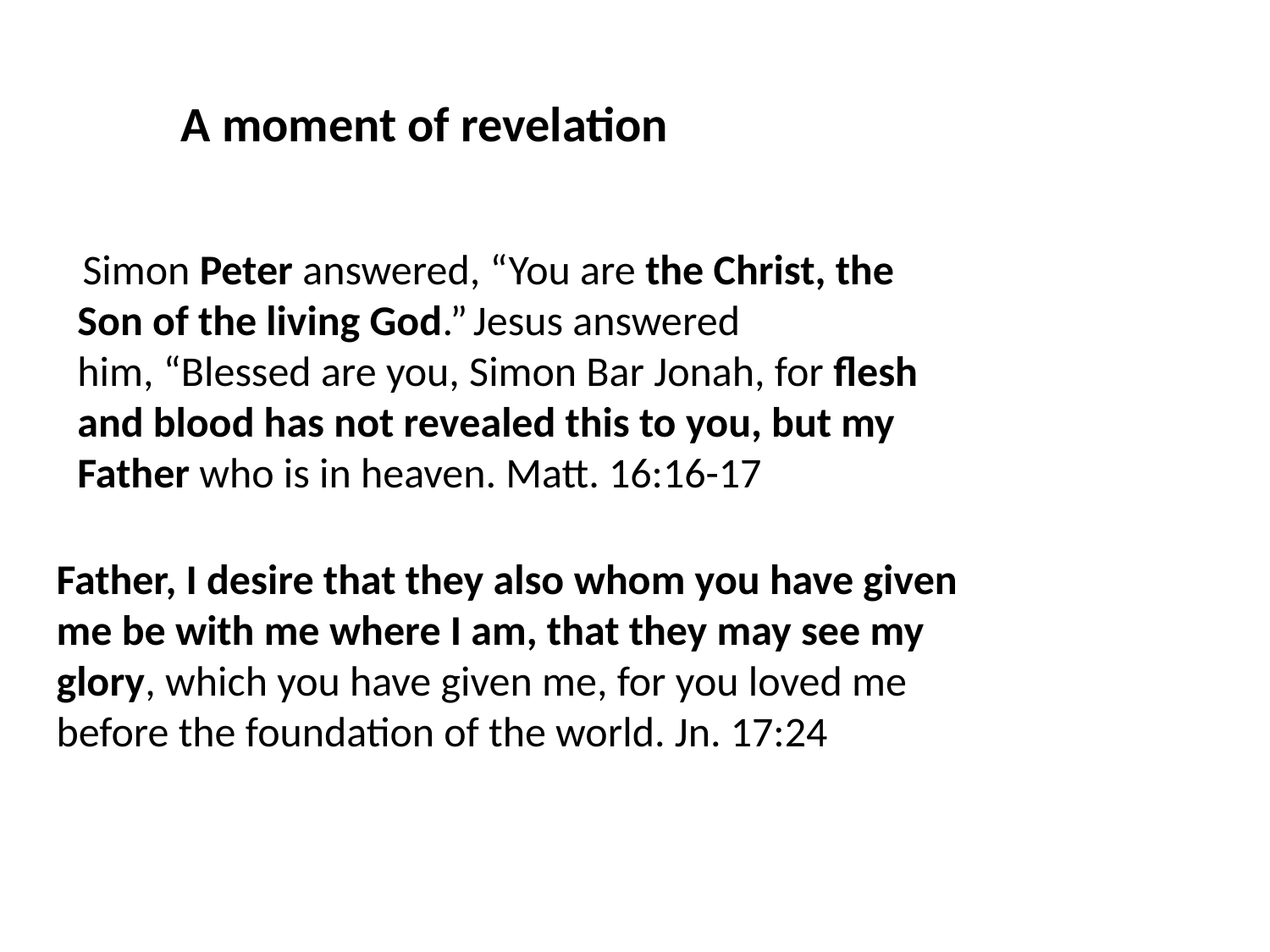

A moment of revelation
 Simon Peter answered, “You are the Christ, the Son of the living God.” Jesus answered him, “Blessed are you, Simon Bar Jonah, for flesh and blood has not revealed this to you, but my Father who is in heaven. Matt. 16:16-17
Father, I desire that they also whom you have given me be with me where I am, that they may see my glory, which you have given me, for you loved me before the foundation of the world. Jn. 17:24